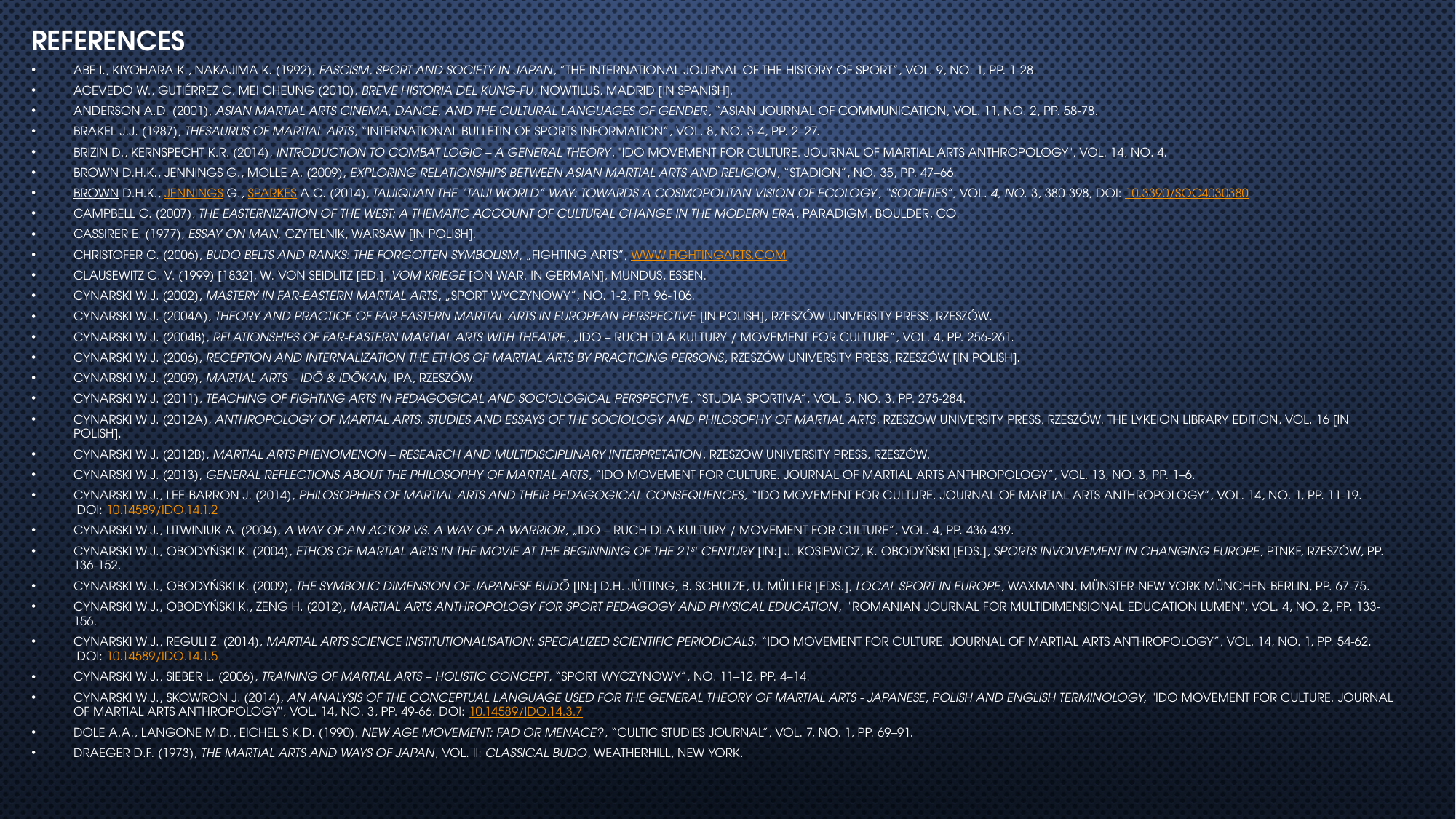

References
Abe I., Kiyohara K., Nakajima K. (1992), Fascism, sport and society in Japan, ”The International Journal of the History of Sport”, vol. 9, no. 1, pp. 1-28.
Acevedo W., Gutiérrez C, Mei Cheung (2010), Breve Historia del Kung-Fu, Nowtilus, Madrid [in Spanish].
Anderson A.D. (2001), Asian martial arts cinema, dance, and the cultural languages of gender, “Asian Journal of Communication, vol. 11, no. 2, pp. 58-78.
Brakel J.J. (1987), Thesaurus of Martial Arts, “International Bulletin of Sports Information”, vol. 8, no. 3-4, pp. 2–27.
Brizin D., Kernspecht K.R. (2014), Introduction to Combat Logic – A General Theory, "Ido Movement for Culture. Journal of Martial Arts Anthropology", vol. 14, no. 4.
Brown D.H.K., Jennings G., Molle A. (2009), Exploring Relationships between Asian Martial Arts and Religion, “Stadion”, no. 35, pp. 47–66.
Brown D.H.K., Jennings G., Sparkes A.C. (2014), Taijiquan the “Taiji World” Way: Towards a Cosmopolitan Vision of Ecology, “Societies”, vol. 4, no. 3, 380-398; doi: 10.3390/soc4030380
Campbell C. (2007), The Easternization of the West: A Thematic Account of Cultural Change in the Modern Era, Paradigm, Boulder, CO.
Cassirer E. (1977), Essay on Man, Czytelnik, Warsaw [in Polish].
Christofer C. (2006), Budo Belts and Ranks: The Forgotten Symbolism, „Fighting Arts”, www.fightingarts.com
Clausewitz C. v. (1999) [1832], W. von Seidlitz [ed.], Vom Kriege [On war. In German], Mundus, Essen.
Cynarski W.J. (2002), Mastery in Far-Eastern martial arts, „Sport Wyczynowy”, no. 1-2, pp. 96-106.
Cynarski W.J. (2004a), Theory and practice of Far-Eastern martial arts in European perspective [in Polish], Rzeszów University Press, Rzeszów.
Cynarski W.J. (2004b), Relationships of Far-Eastern martial arts with theatre, „Ido – Ruch dla Kultury / Movement for Culture”, vol. 4, pp. 256-261.
Cynarski W.J. (2006), Reception and internalization the ethos of martial arts by practicing persons, Rzeszów University Press, Rzeszów [in Polish].
Cynarski W.J. (2009), Martial Arts – Idō & Idōkan, IPA, Rzeszów.
Cynarski W.J. (2011), Teaching of fighting arts in pedagogical and sociological perspective, “Studia Sportiva”, vol. 5, no. 3, pp. 275-284.
Cynarski W.J. (2012a), Anthropology of Martial Arts. Studies and Essays of the Sociology and Philosophy of Martial Arts, Rzeszow University Press, Rzeszów. The Lykeion Library edition, vol. 16 [in Polish].
Cynarski W.J. (2012b), Martial Arts Phenomenon – Research and Multidisciplinary Interpretation, Rzeszow University Press, Rzeszów.
Cynarski W.J. (2013), General reflections about the philosophy of martial arts, “Ido Movement for Culture. Journal of Martial Arts Anthropology”, vol. 13, no. 3, pp. 1–6.
Cynarski W.J., Lee-Barron J. (2014), Philosophies of martial arts and their pedagogical consequences, “Ido Movement for Culture. Journal of Martial Arts Anthropology”, vol. 14, no. 1, pp. 11-19.  doi: 10.14589/ido.14.1.2
Cynarski W.J., Litwiniuk A. (2004), A way of an actor vs. a way of a warrior, „Ido – Ruch dla Kultury / Movement for Culture”, vol. 4, pp. 436-439.
Cynarski W.J., Obodyński K. (2004), Ethos of martial arts in the movie at the beginning of the 21st century [in:] J. Kosiewicz, K. Obodyński [eds.], Sports involvement in changing Europe, PTNKF, Rzeszów, pp. 136-152.
Cynarski W.J., Obodyński K. (2009), The symbolic dimension of Japanese budō [in:] D.H. Jütting, B. Schulze, U. Müller [eds.], Local Sport in Europe, Waxmann, Münster-New York-München-Berlin, pp. 67-75.
Cynarski W.J., Obodyński K., Zeng H. (2012), Martial arts anthropology for sport pedagogy and physical education,  "Romanian Journal for Multidimensional Education Lumen", vol. 4, no. 2, pp. 133-156.
Cynarski W.J., Reguli Z. (2014), Martial arts science institutionalisation: specialized scientific periodicals, “Ido Movement for Culture. Journal of Martial Arts Anthropology”, vol. 14, no. 1, pp. 54-62.  doi: 10.14589/ido.14.1.5
Cynarski W.J., Sieber L. (2006), Training of martial arts – holistic concept, “Sport Wyczynowy”, no. 11–12, pp. 4–14.
Cynarski W.J., Skowron J. (2014), An analysis of the conceptual language used for the general theory of martial arts - Japanese, Polish and English terminology, "Ido Movement for Culture. Journal of Martial Arts Anthropology", vol. 14, no. 3, pp. 49-66. doi: 10.14589/ido.14.3.7
Dole A.A., Langone M.D., Eichel S.K.D. (1990), New Age Movement: Fad or Menace?, “Cultic Studies Journal”, vol. 7, no. 1, pp. 69–91.
Draeger D.F. (1973), The Martial Arts and Ways of Japan, vol. II: Classical Budo, Weatherhill, New York.